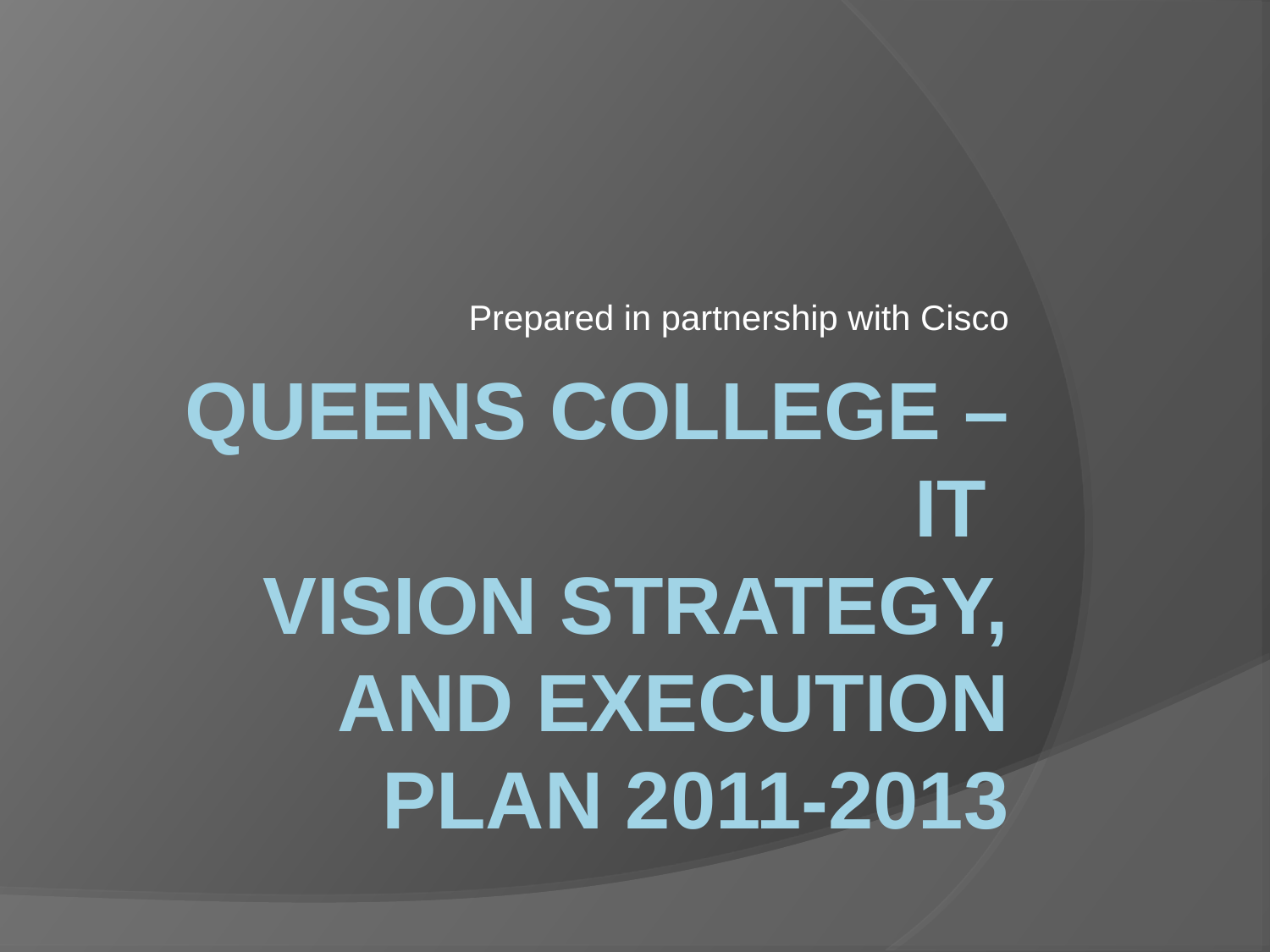

Prepared in partnership with Cisco
# Queens college –It Vision Strategy, and Execution Plan 2011-2013